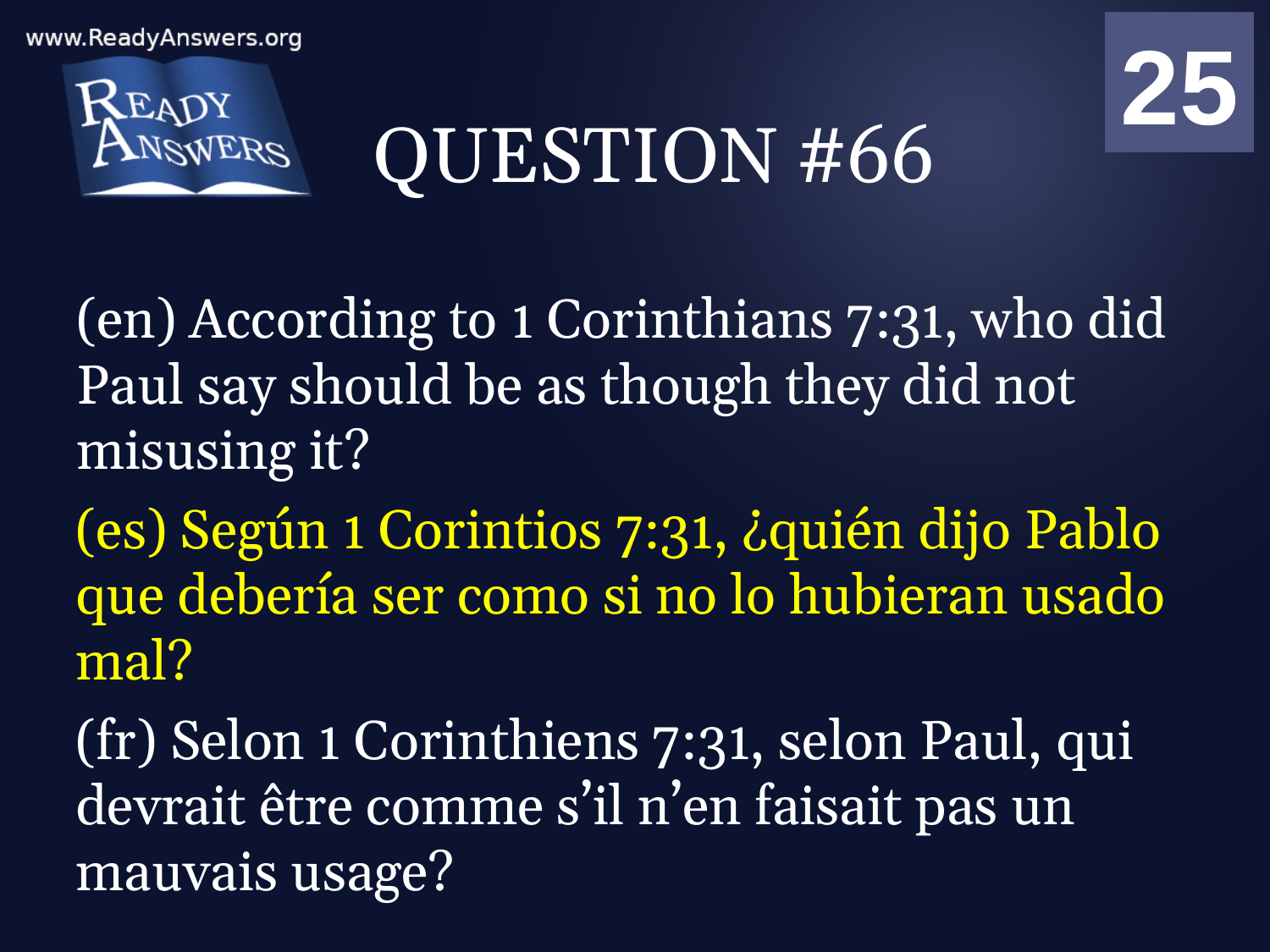

01
02
03
04
05
06
07
08
09
10
11
12
13
14
15
16
17
18
19
20
21
22
23
24
25
00
# QUESTION #66
(en) According to 1 Corinthians 7:31, who did Paul say should be as though they did not misusing it?
(es) Según 1 Corintios 7:31, ¿quién dijo Pablo que debería ser como si no lo hubieran usado mal?
(fr) Selon 1 Corinthiens 7:31, selon Paul, qui devrait être comme s’il n’en faisait pas un mauvais usage?